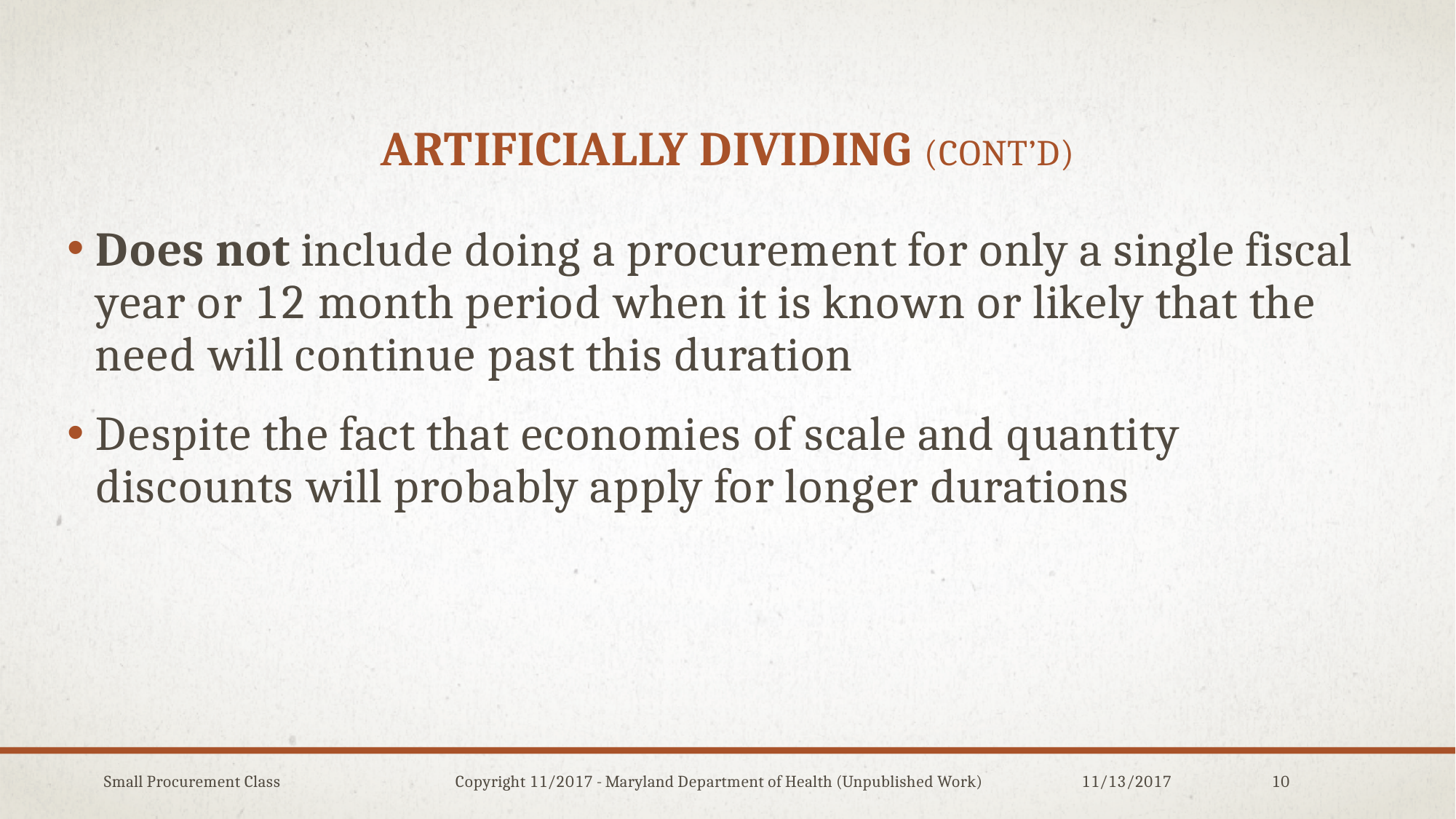

# Artificially dividing (Cont’d)
Does not include doing a procurement for only a single fiscal year or 12 month period when it is known or likely that the need will continue past this duration
Despite the fact that economies of scale and quantity discounts will probably apply for longer durations
Small Procurement Class                                                Copyright 11/2017 - Maryland Department of Health (Unpublished Work)
11/13/2017
10